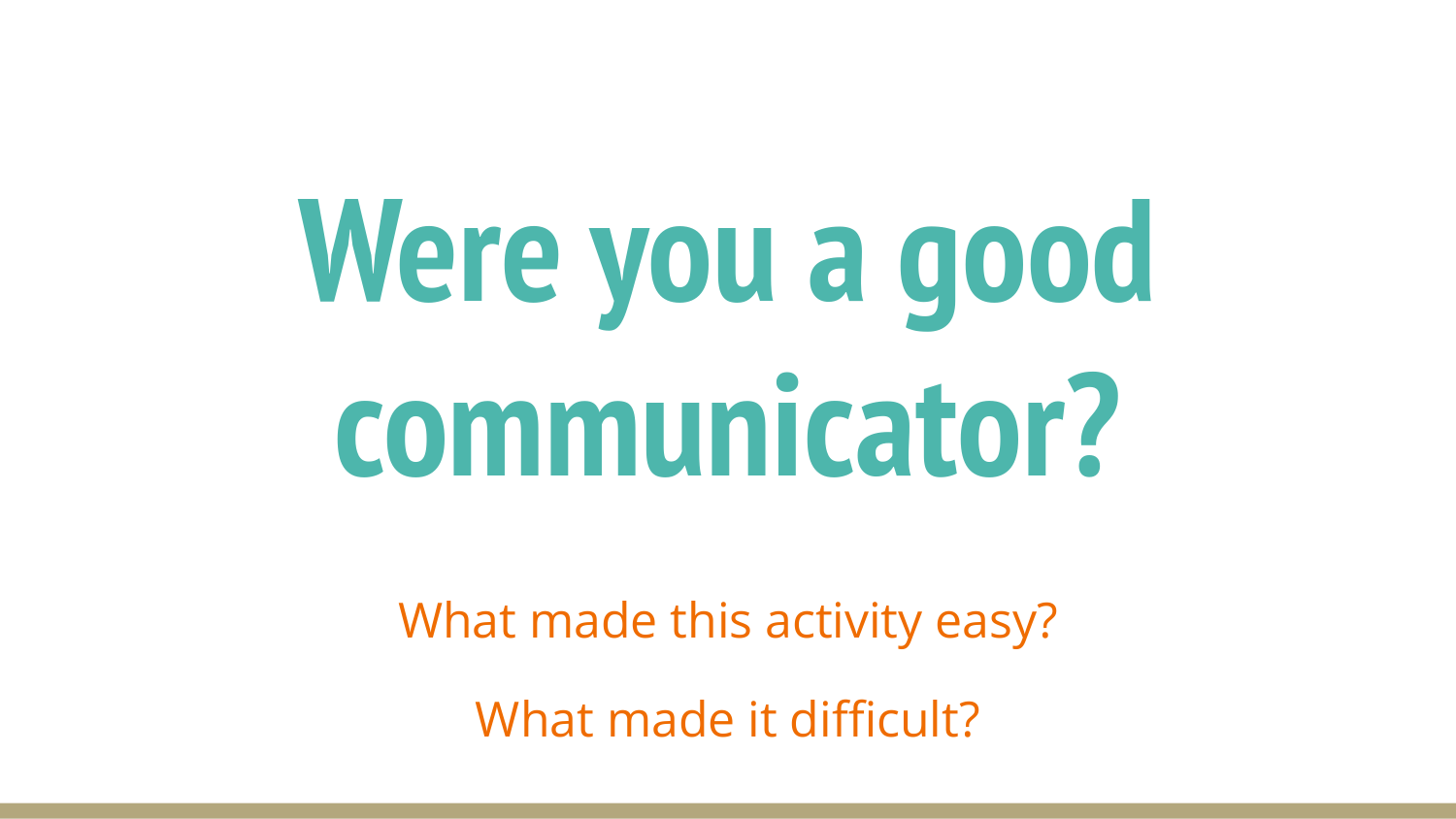

# Were you a good communicator?
What made this activity easy?
What made it difficult?